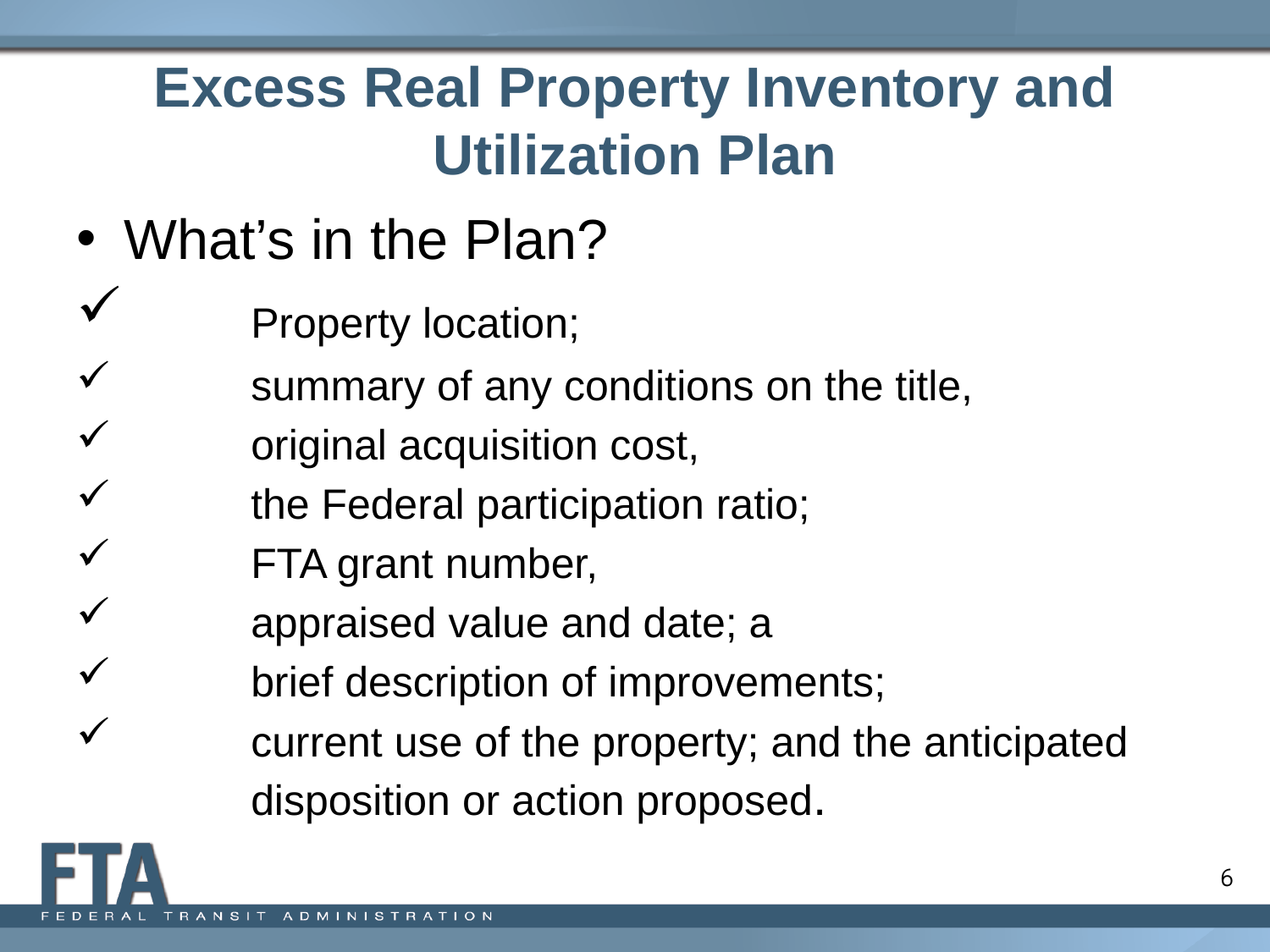

# Excess Real Property Inventory and Utilization Plan
What’s in the Plan?
	Property location;
	summary of any conditions on the title,
	original acquisition cost,
	the Federal participation ratio;
	FTA grant number,
	appraised value and date; a
	brief description of improvements;
	current use of the property; and the anticipated 	disposition or action proposed.